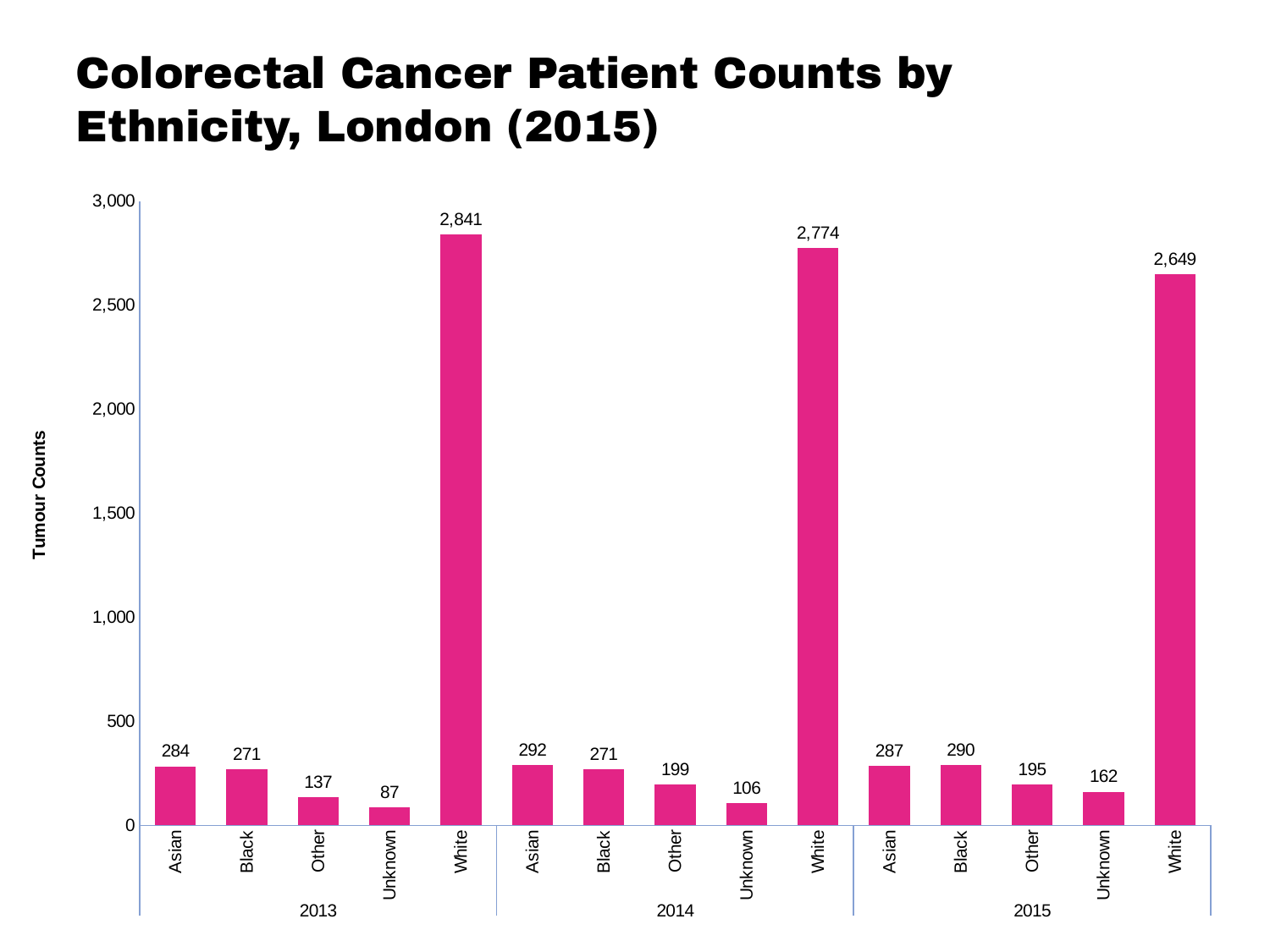

# Colorectal Cancer Patient Counts by Ethnicity, London (2015)

### Chart

| Category | Total |
|---|---|
| Asian | 284.0 |
| Black | 271.0 |
| Other | 137.0 |
| Unknown | 87.0 |
| White | 2841.0 |
| Asian | 292.0 |
| Black | 271.0 |
| Other | 199.0 |
| Unknown | 106.0 |
| White | 2774.0 |
| Asian | 287.0 |
| Black | 290.0 |
| Other | 195.0 |
| Unknown | 162.0 |
| White | 2649.0 |